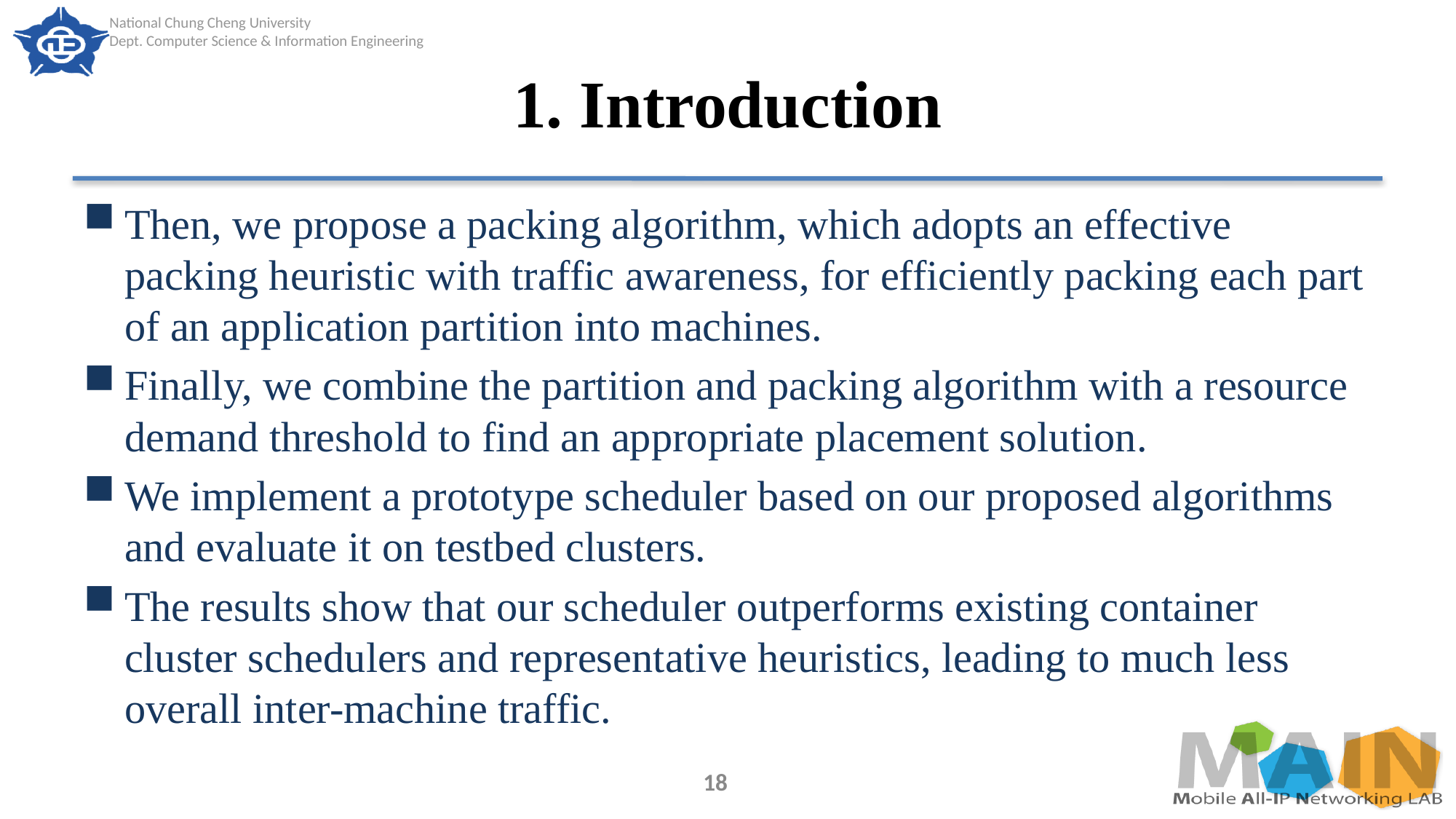

# 1. Introduction
Then, we propose a packing algorithm, which adopts an effective packing heuristic with traffic awareness, for efficiently packing each part of an application partition into machines.
Finally, we combine the partition and packing algorithm with a resource demand threshold to find an appropriate placement solution.
We implement a prototype scheduler based on our proposed algorithms and evaluate it on testbed clusters.
The results show that our scheduler outperforms existing container cluster schedulers and representative heuristics, leading to much less overall inter-machine traffic.

18